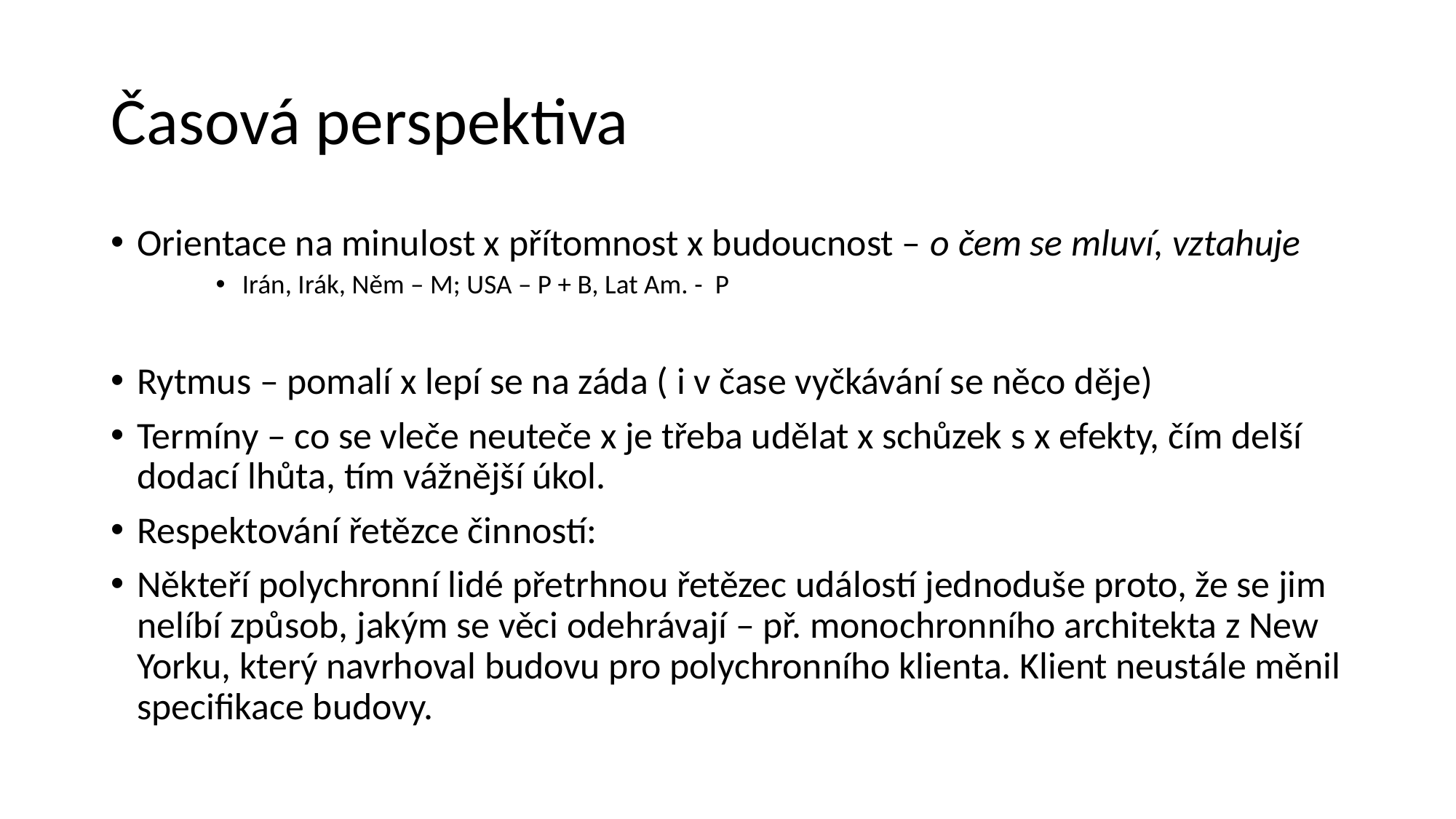

# Časová perspektiva
Orientace na minulost x přítomnost x budoucnost – o čem se mluví, vztahuje
Irán, Irák, Něm – M; USA – P + B, Lat Am. -  P

Rytmus – pomalí x lepí se na záda ( i v čase vyčkávání se něco děje)
Termíny – co se vleče neuteče x je třeba udělat x schůzek s x efekty, čím delší dodací lhůta, tím vážnější úkol.
Respektování řetězce činností:
Někteří polychronní lidé přetrhnou řetězec událostí jednoduše proto, že se jim nelíbí způsob, jakým se věci odehrávají – př. monochronního architekta z New Yorku, který navrhoval budovu pro polychronního klienta. Klient neustále měnil specifikace budovy.